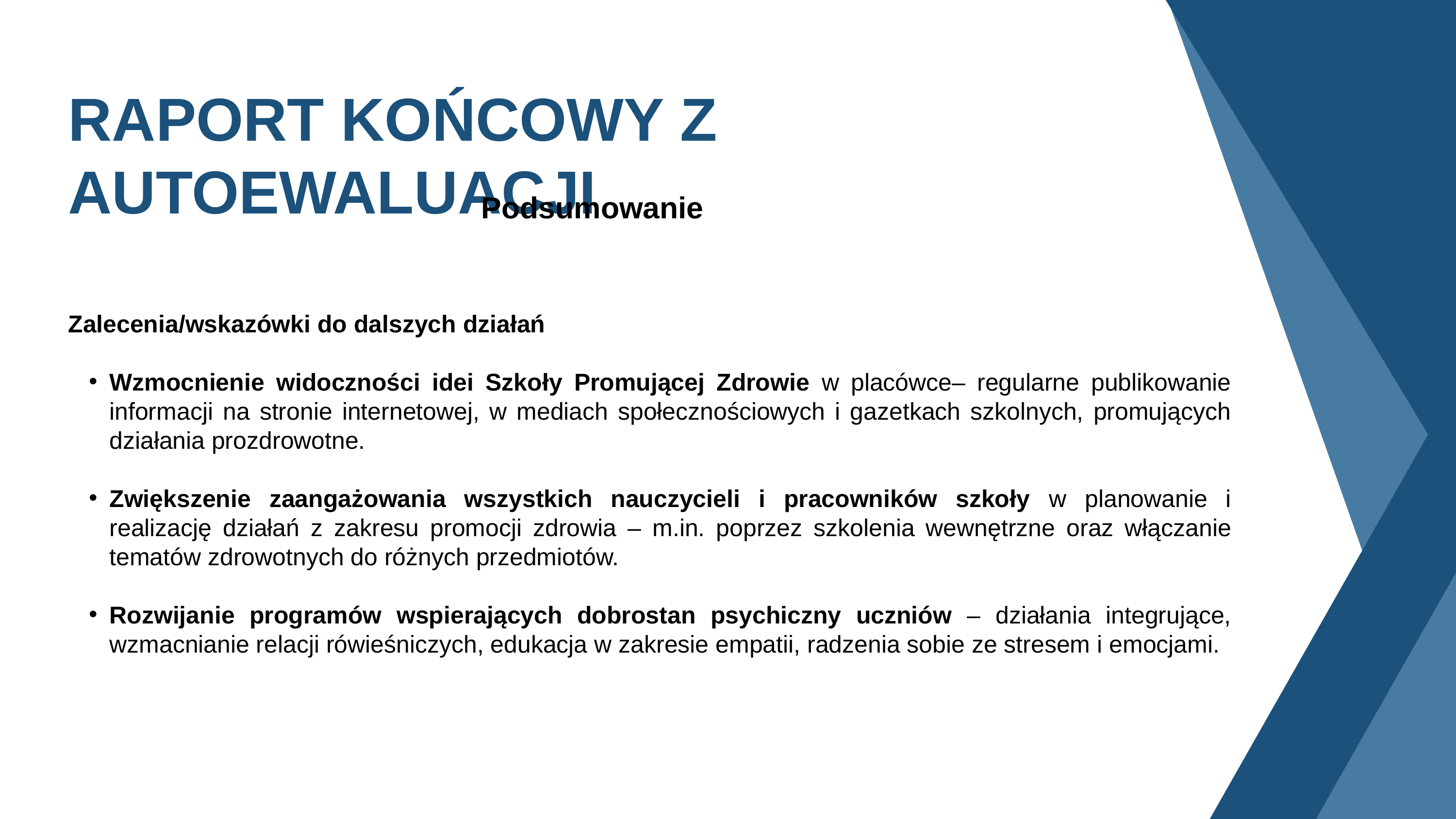

RAPORT KOŃCOWY Z AUTOEWALUACJI
Podsumowanie
Zalecenia/wskazówki do dalszych działań

Wzmocnienie widoczności idei Szkoły Promującej Zdrowie w placówce– regularne publikowanie informacji na stronie internetowej, w mediach społecznościowych i gazetkach szkolnych, promujących działania prozdrowotne.

Zwiększenie zaangażowania wszystkich nauczycieli i pracowników szkoły w planowanie i realizację działań z zakresu promocji zdrowia – m.in. poprzez szkolenia wewnętrzne oraz włączanie tematów zdrowotnych do różnych przedmiotów.

Rozwijanie programów wspierających dobrostan psychiczny uczniów – działania integrujące, wzmacnianie relacji rówieśniczych, edukacja w zakresie empatii, radzenia sobie ze stresem i emocjami.